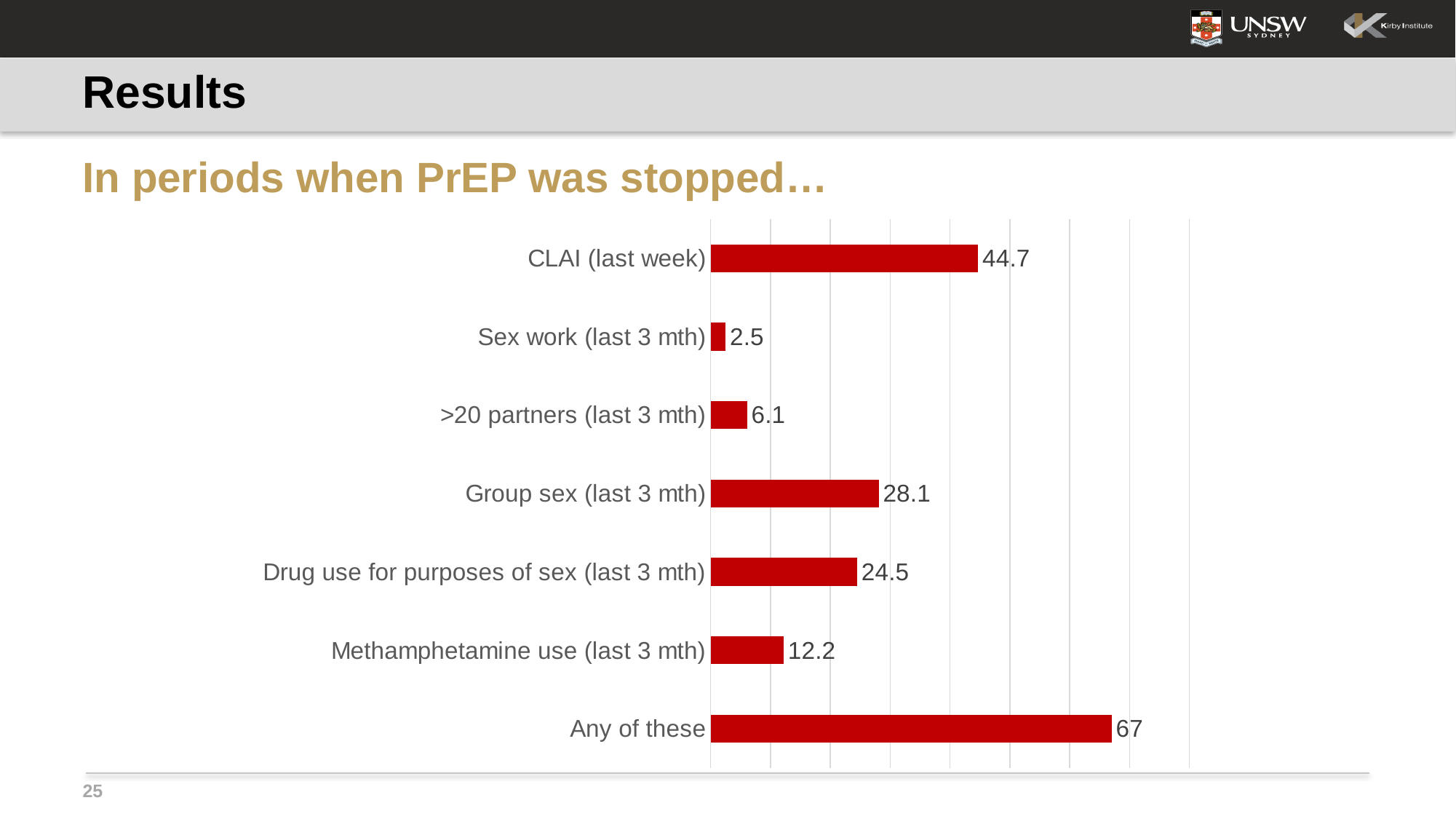

# Results
In periods when PrEP was stopped…

### Chart

| Category |  |
|---|---|
| CLAI (last week) | 44.7 |
| Sex work (last 3 mth) | 2.5 |
| >20 partners (last 3 mth) | 6.1 |
| Group sex (last 3 mth) | 28.1 |
| Drug use for purposes of sex (last 3 mth) | 24.5 |
| Methamphetamine use (last 3 mth) | 12.2 |
| Any of these | 67.0 |
25